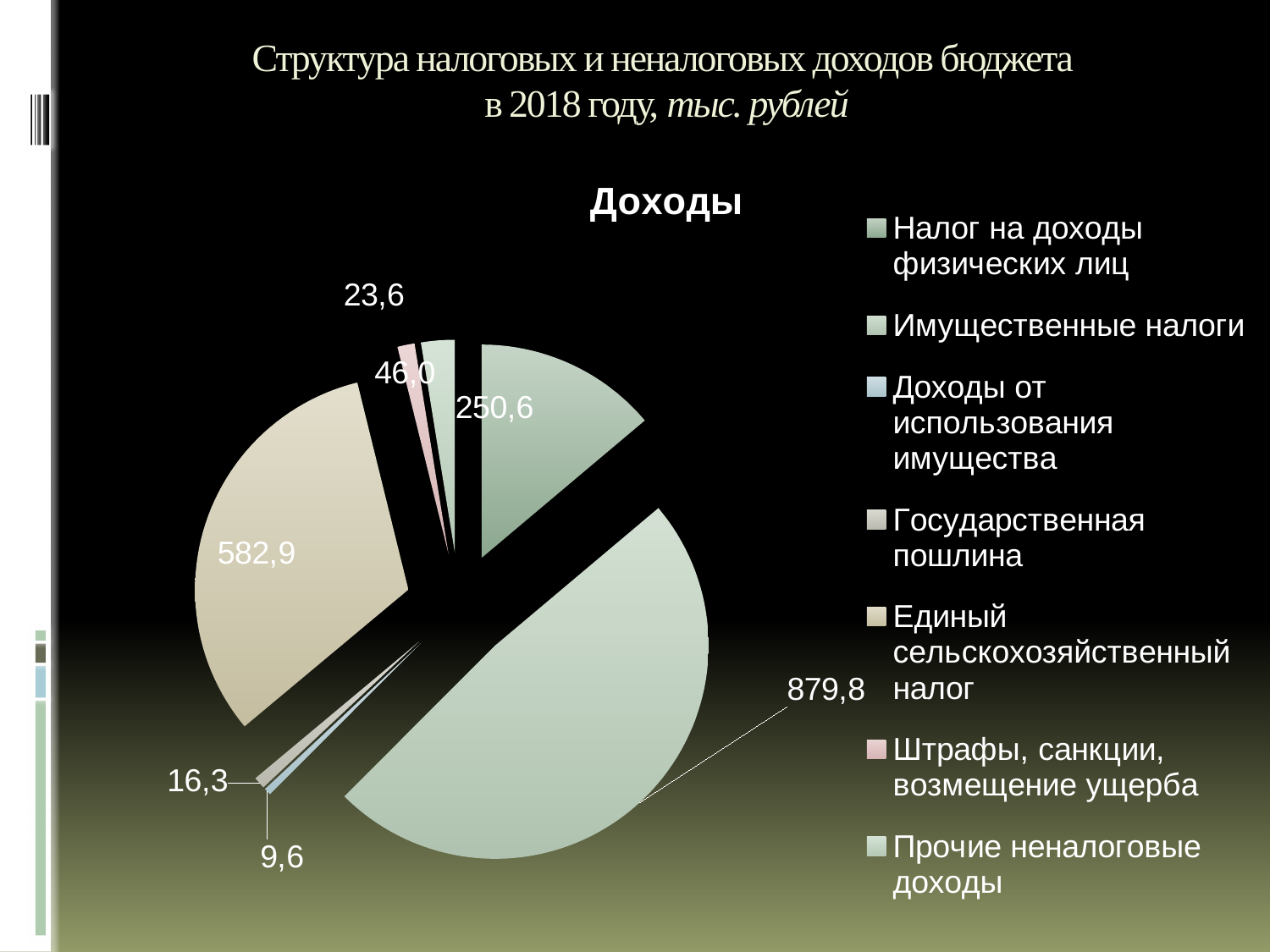

# Структура налоговых и неналоговых доходов бюджета в 2018 году, тыс. рублей

### Chart:

| Category | Доходы |
|---|---|
| Налог на доходы физических лиц | 250.6 |
| Имущественные налоги | 879.8 |
| Доходы от использования имущества | 9.6 |
| Государственная пошлина | 16.3 |
| Единый сельскохозяйственный налог | 582.9 |
| Штрафы, санкции, возмещение ущерба | 23.6 |
| Прочие неналоговые доходы | 46.0 |